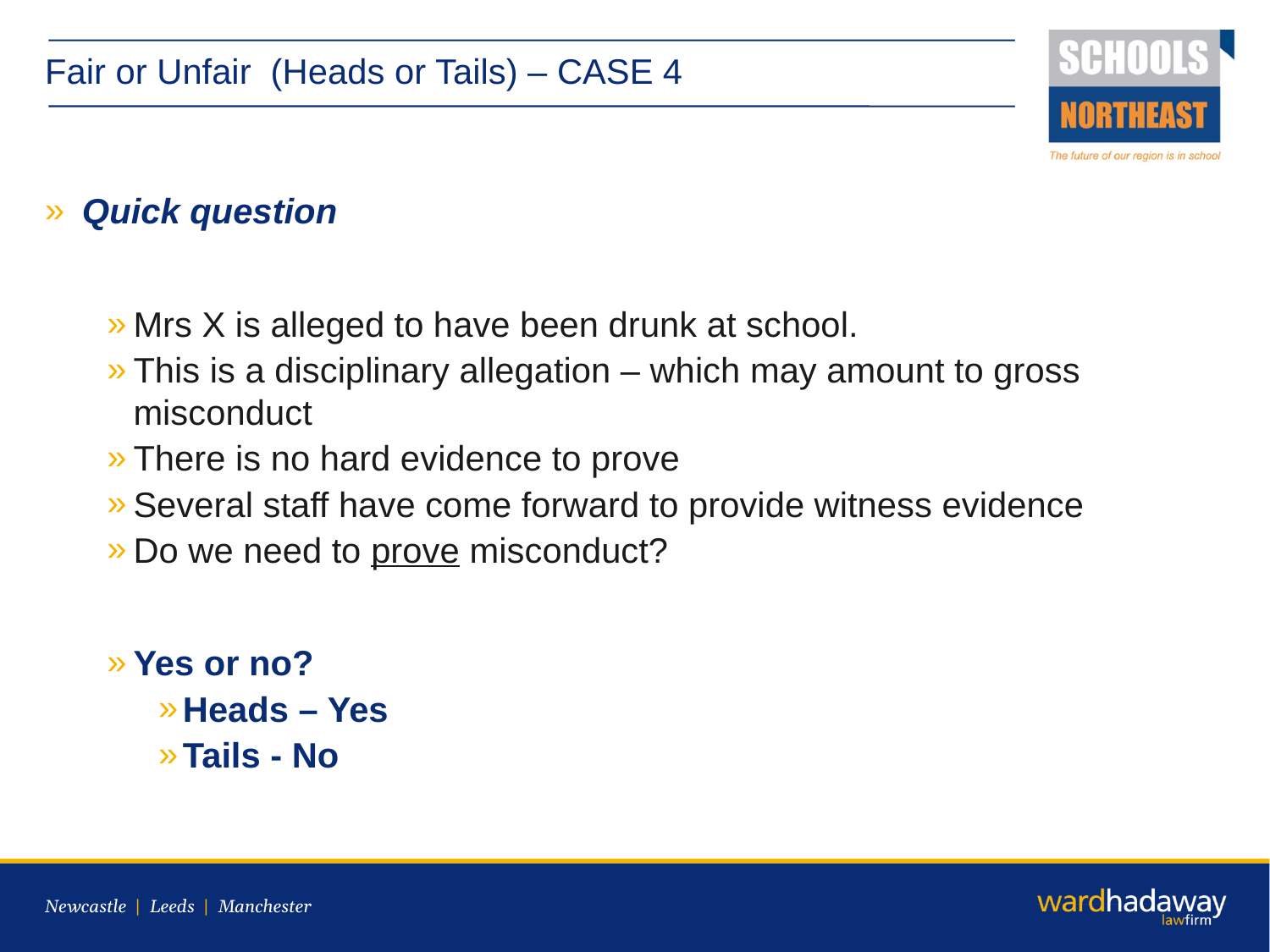

# Fair or Unfair  (Heads or Tails) – CASE 4
Quick question

Mrs X is alleged to have been drunk at school.
This is a disciplinary allegation – which may amount to gross misconduct
There is no hard evidence to prove
Several staff have come forward to provide witness evidence
Do we need to prove misconduct?

Yes or no?
Heads – Yes
Tails - No